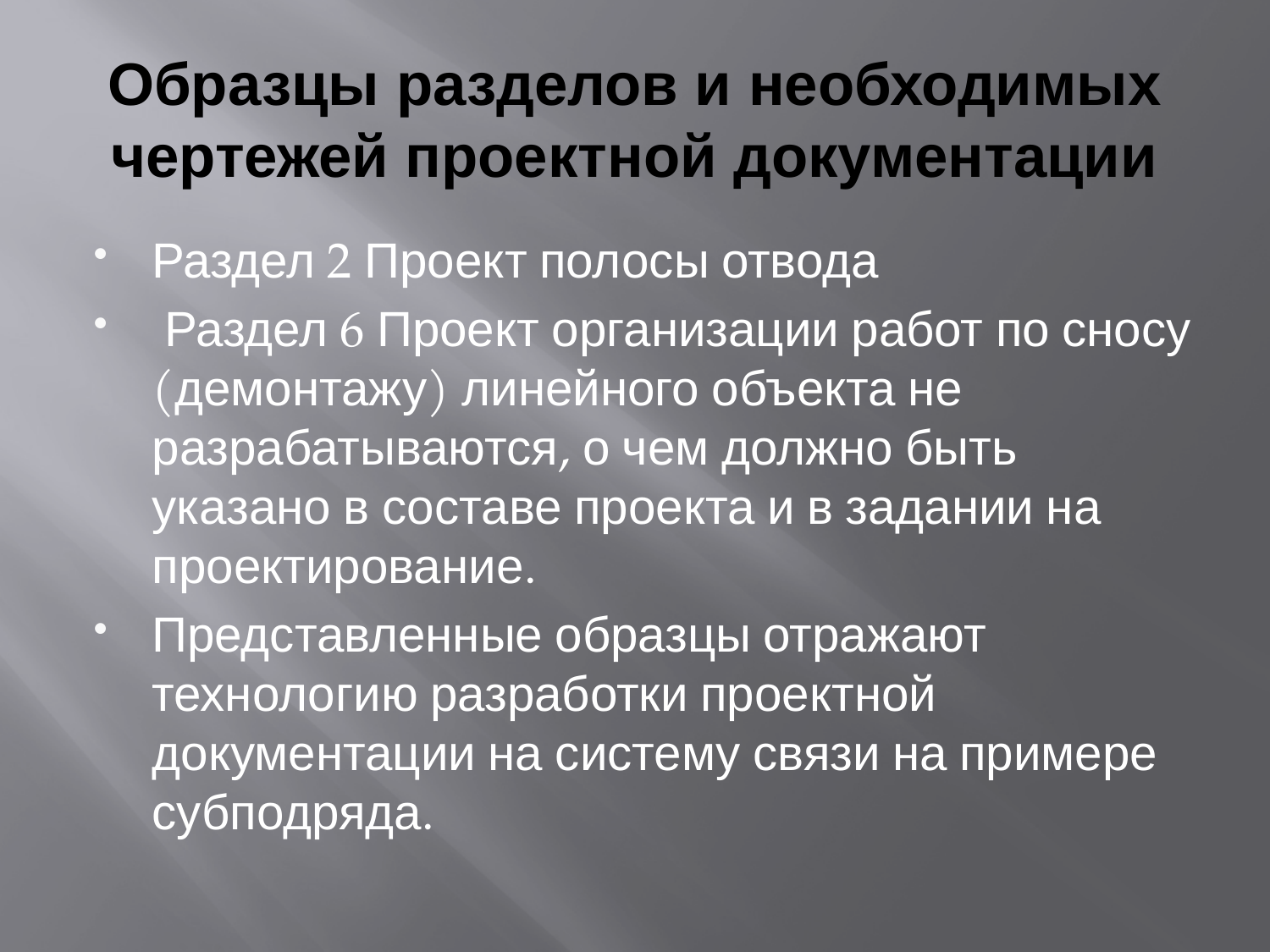

# Образцы разделов и необходимых чертежей проектной документации
Раздел 2 Проект полосы отвода
 Раздел 6 Проект организации работ по сносу (демонтажу) линейного объекта не разрабатываются, о чем должно быть указано в составе проекта и в задании на проектирование.
Представленные образцы отражают технологию разработки проектной документации на систему связи на примере субподряда.